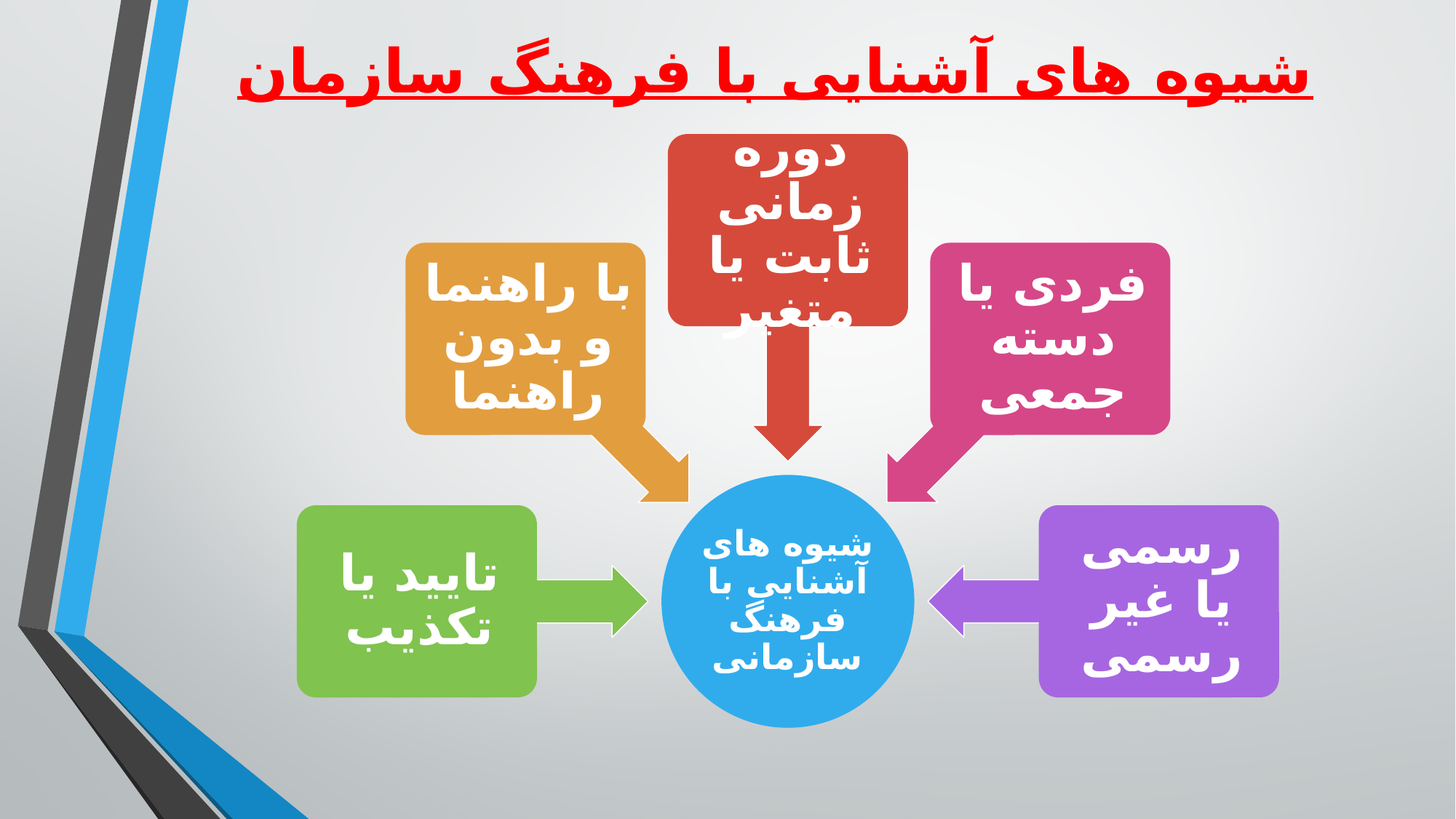

# شیوه های آشنایی با فرهنگ سازمان
شیوه های آشنایی با فرهنگ سازمانی
تایید یا تکذیب
با راهنما و بدون راهنما
دوره زمانی ثابت یا متغیر
فردی یا دسته جمعی
رسمی یا غیر رسمی